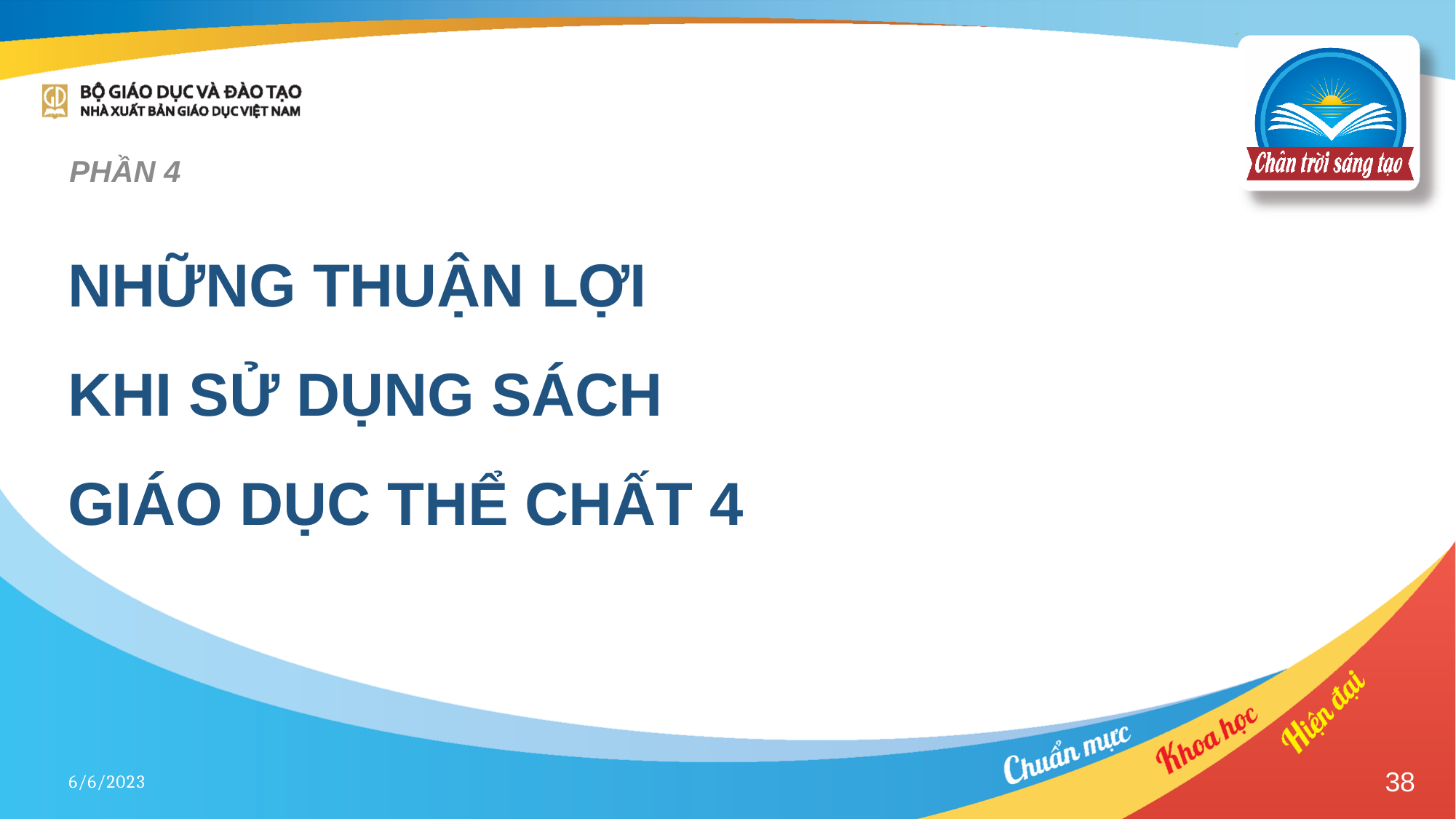

PHẦN 4
# Những Thuận lợi khi sử dụng SÁCH GIÁO DỤC THỂ CHẤT 4
6/6/2023
38